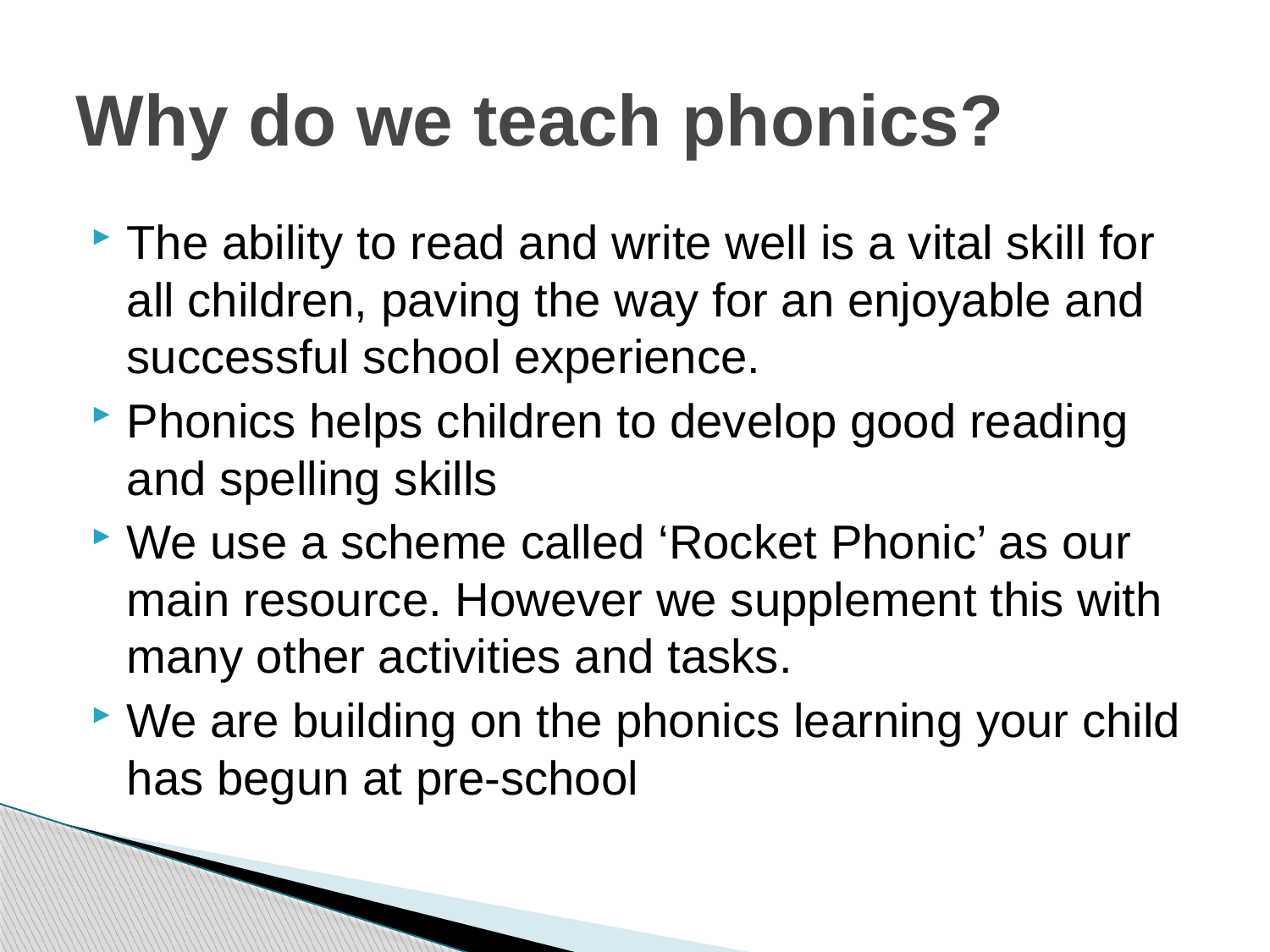

# Why do we teach phonics?
The ability to read and write well is a vital skill for all children, paving the way for an enjoyable and successful school experience.
Phonics helps children to develop good reading and spelling skills
We use a scheme called ‘Rocket Phonic’ as our main resource. However we supplement this with many other activities and tasks.
We are building on the phonics learning your child has begun at pre-school